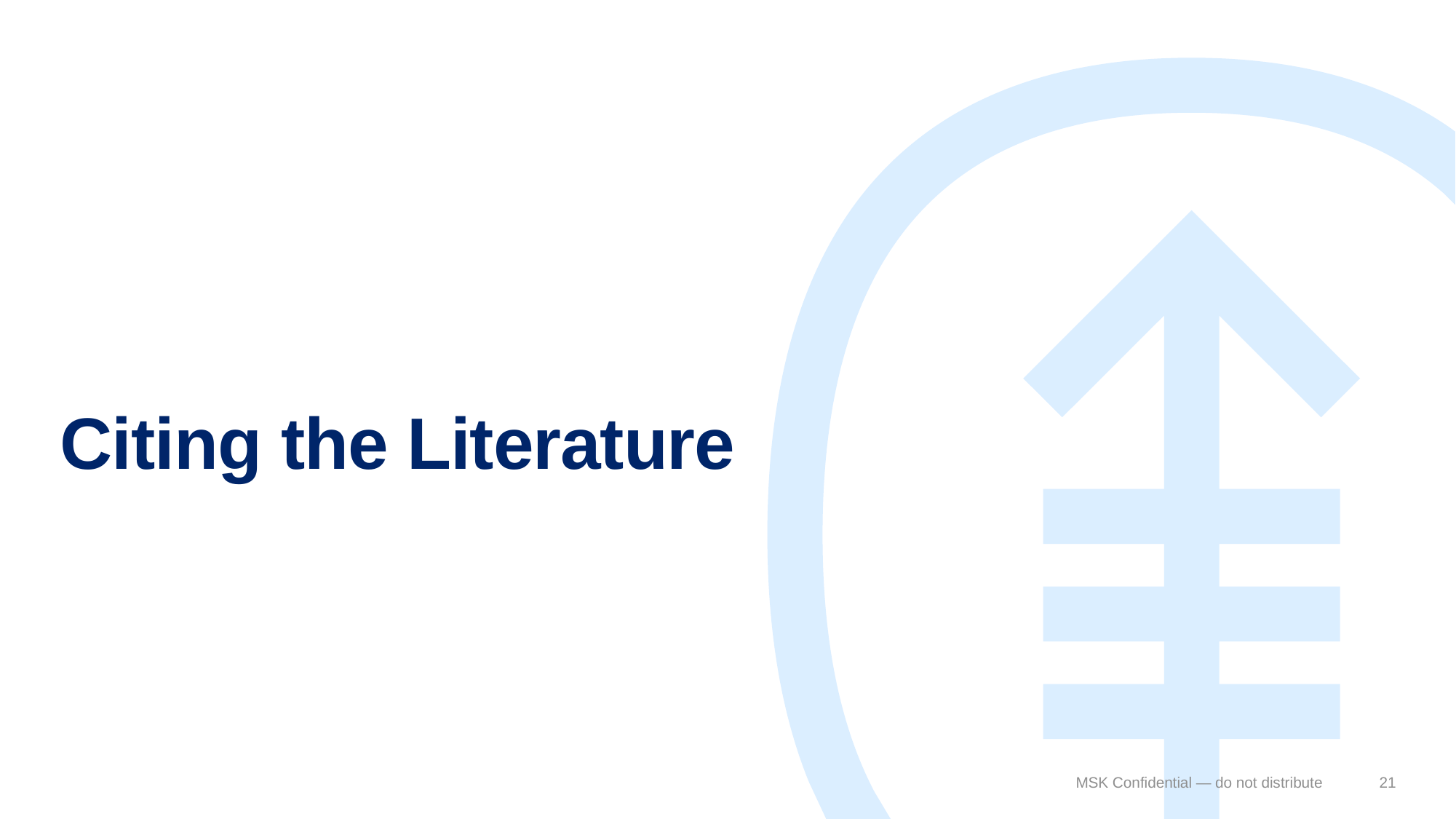

# Citing the Literature
MSK Confidential — do not distribute
21